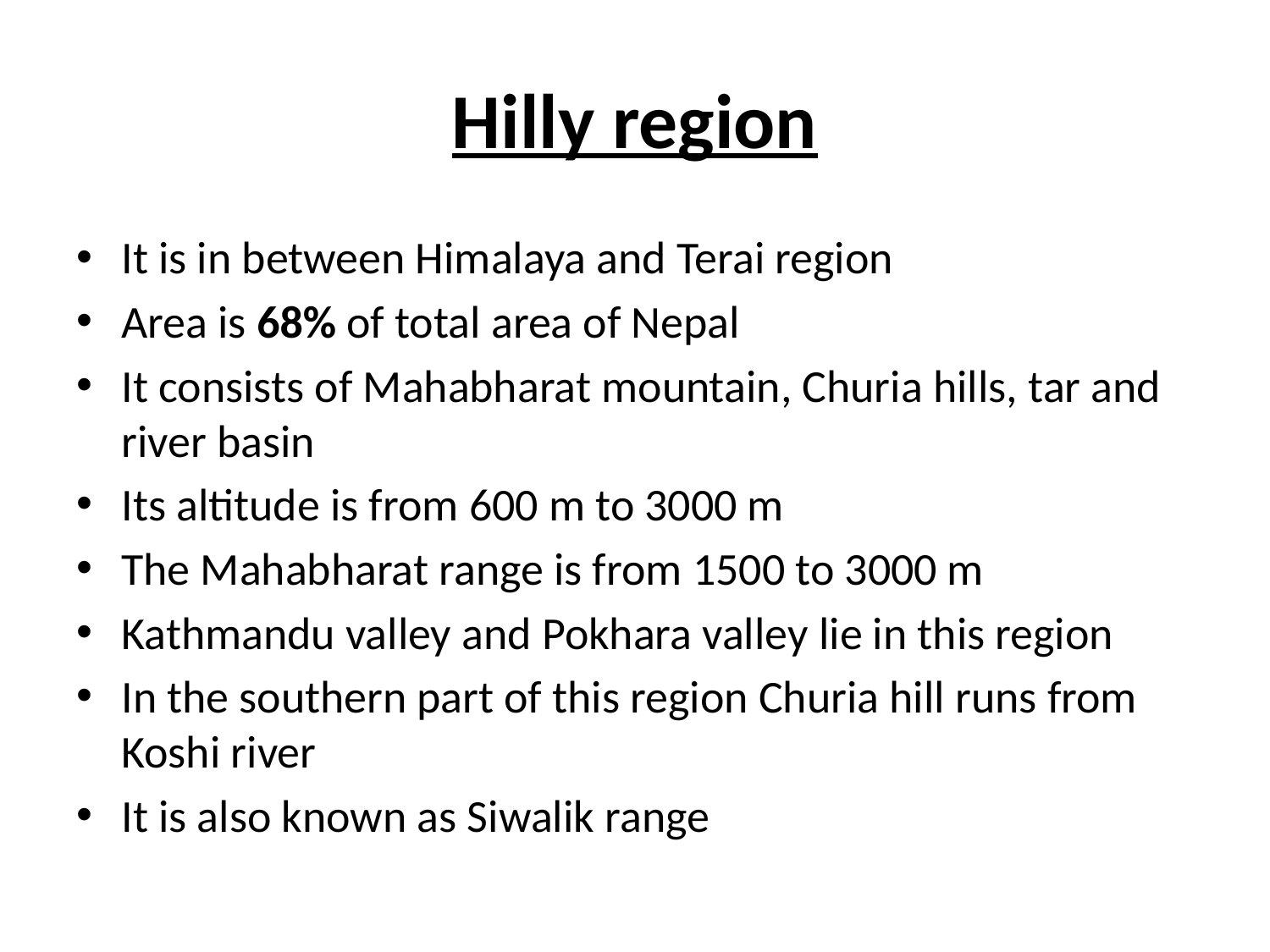

# Hilly region
It is in between Himalaya and Terai region
Area is 68% of total area of Nepal
It consists of Mahabharat mountain, Churia hills, tar and river basin
Its altitude is from 600 m to 3000 m
The Mahabharat range is from 1500 to 3000 m
Kathmandu valley and Pokhara valley lie in this region
In the southern part of this region Churia hill runs from Koshi river
It is also known as Siwalik range